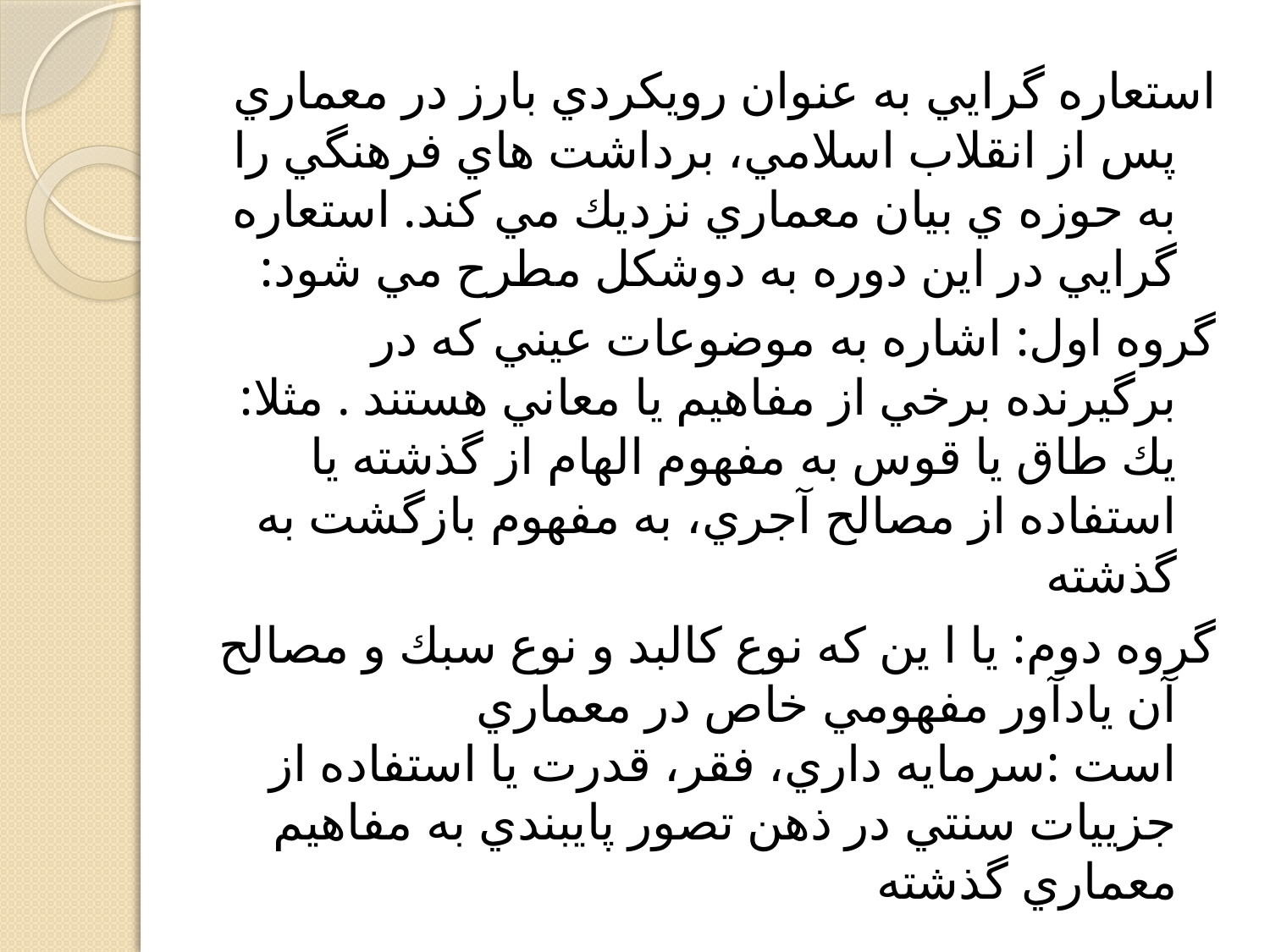

استعاره گرايي به عنوان رويكردي بارز در معماري پس از انقلاب اسلامي، برداشت هاي فرهنگي را به حوزه ي بيان معماري نزديك مي كند. استعاره گرايي در اين دوره به دوشكل مطرح مي شود:
گروه اول: اشاره به موضوعات عيني كه در برگيرنده برخي از مفاهيم يا معاني هستند . مثلا: يك طاق يا قوس به مفهوم الهام از گذشته يا استفاده از مصالح آجري، به مفهوم بازگشت به گذشته
گروه دوم: يا ا ين كه نوع كالبد و نوع سبك و مصالح آن يادآور مفهومي خاص در معماري است :سرمايه داري، فقر، قدرت يا استفاده از جزييات سنتي در ذهن تصور پايبندي به مفاهيم معماري گذشته